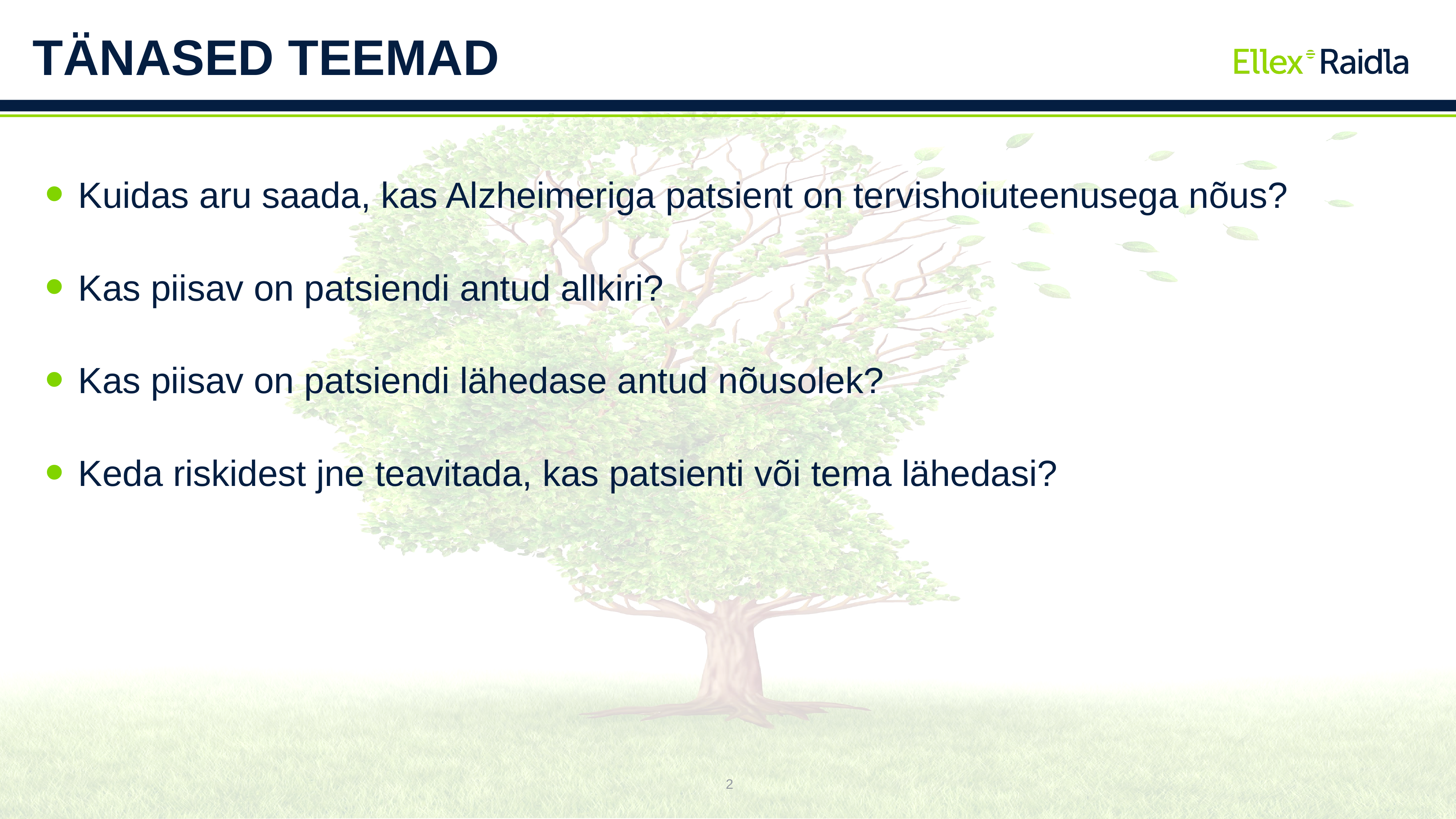

TÄNASED TEEMAD
Kuidas aru saada, kas Alzheimeriga patsient on tervishoiuteenusega nõus?
Kas piisav on patsiendi antud allkiri?
Kas piisav on patsiendi lähedase antud nõusolek?
Keda riskidest jne teavitada, kas patsienti või tema lähedasi?
#